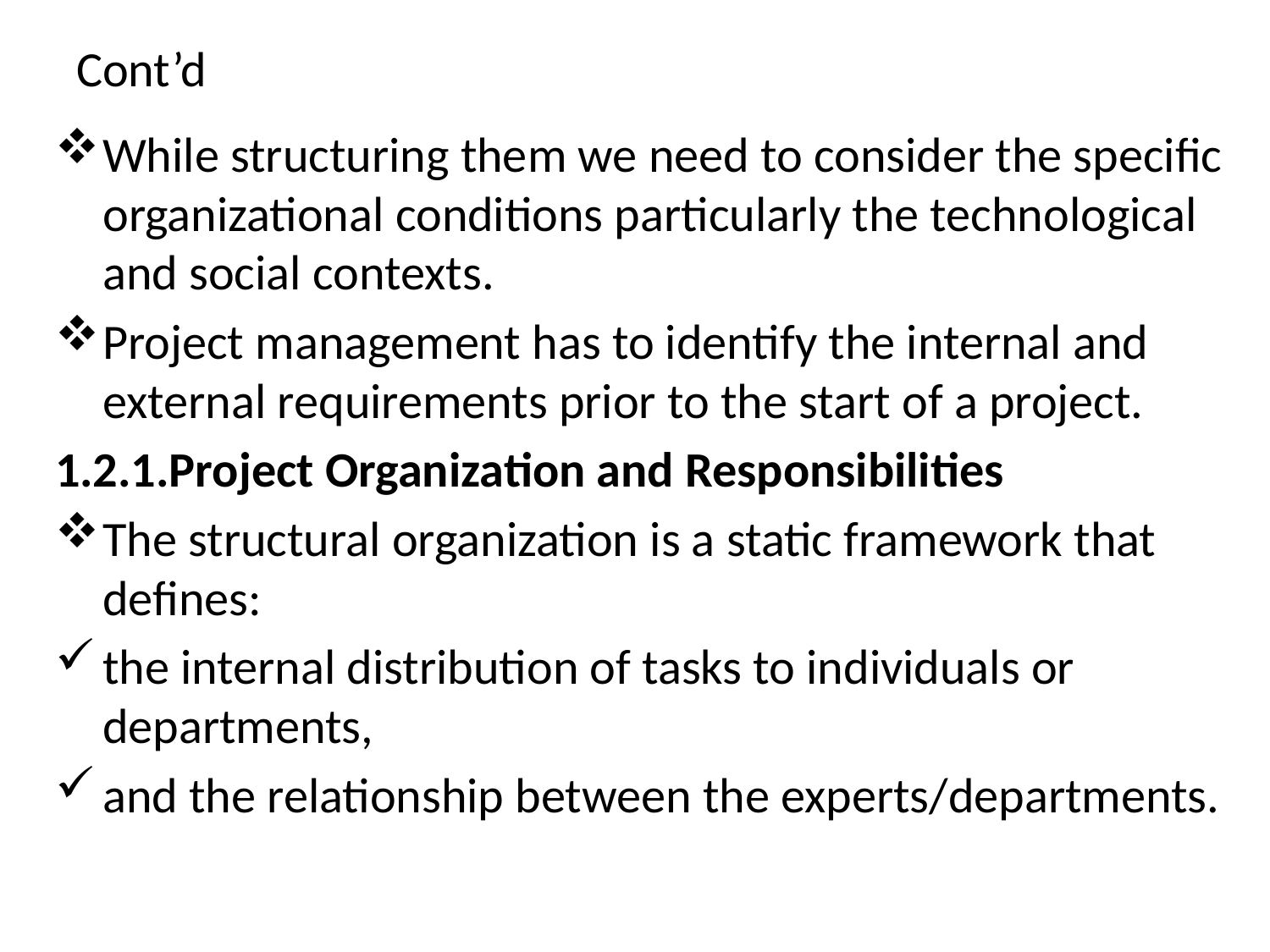

# Cont’d
While structuring them we need to consider the specific organizational conditions particularly the technological and social contexts.
Project management has to identify the internal and external requirements prior to the start of a project.
1.2.1.Project Organization and Responsibilities
The structural organization is a static framework that defines:
the internal distribution of tasks to individuals or departments,
and the relationship between the experts/departments.